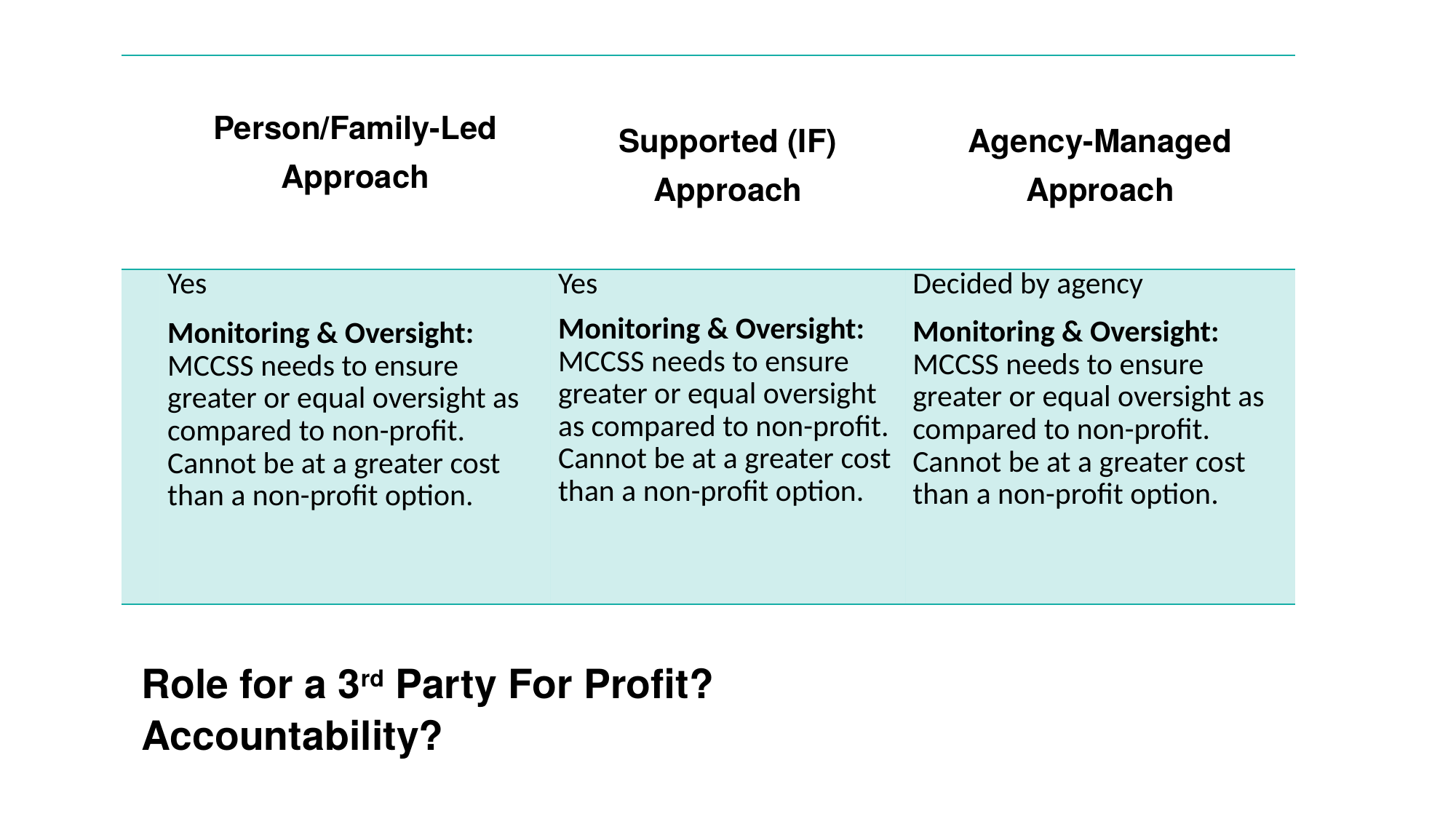

|  | Person/Family-Led Approach | Supported (IF) Approach | Agency-Managed Approach |
| --- | --- | --- | --- |
|  | Yes Monitoring & Oversight: MCCSS needs to ensure greater or equal oversight as compared to non-profit. Cannot be at a greater cost than a non-profit option. | Yes Monitoring & Oversight: MCCSS needs to ensure greater or equal oversight as compared to non-profit. Cannot be at a greater cost than a non-profit option. | Decided by agency Monitoring & Oversight: MCCSS needs to ensure greater or equal oversight as compared to non-profit. Cannot be at a greater cost than a non-profit option. |
Role for a 3rd Party For Profit? Accountability?